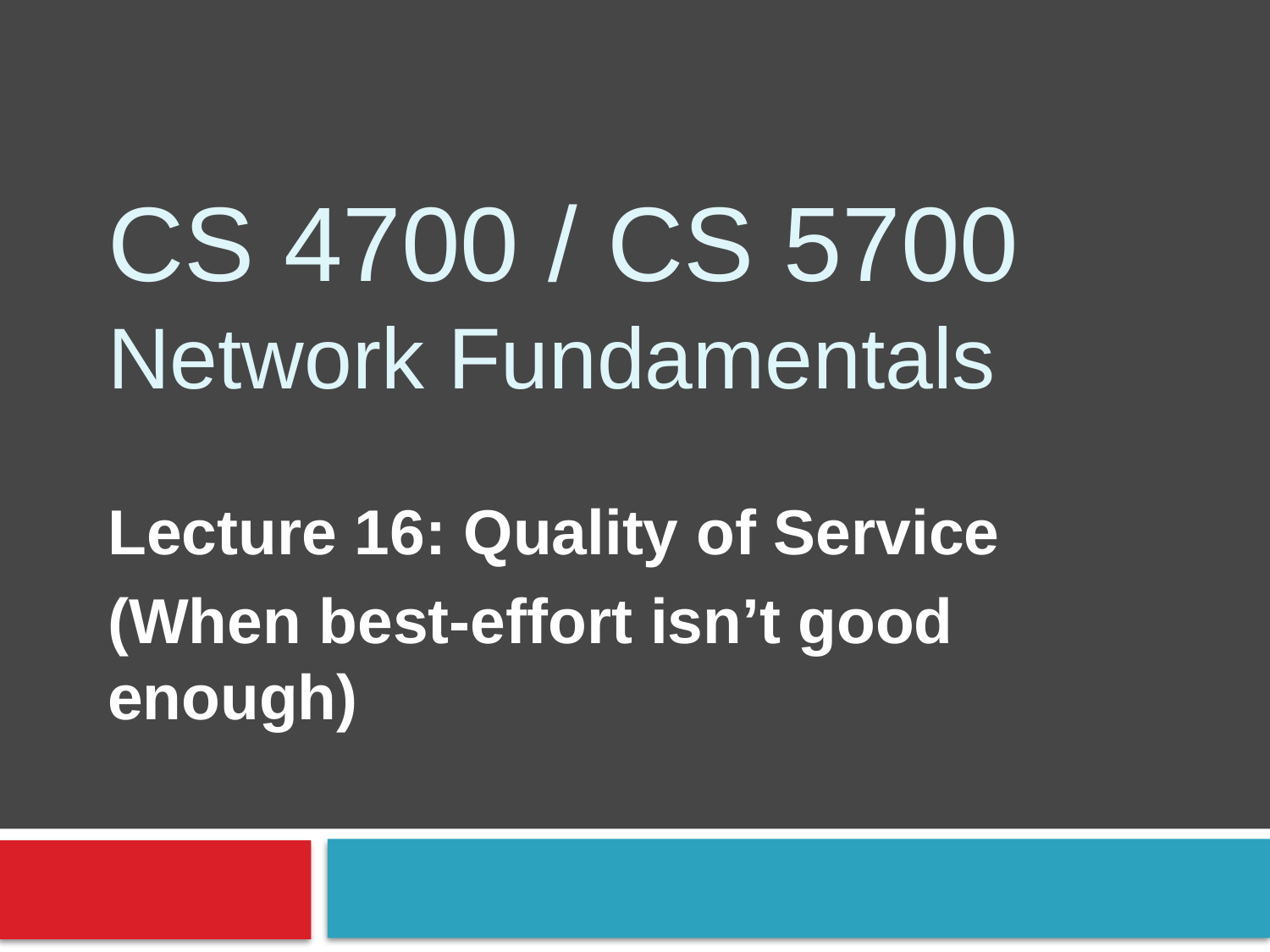

# CS 4700 / CS 5700 Network Fundamentals
Lecture 16: Quality of Service
(When best-effort isn’t good enough)